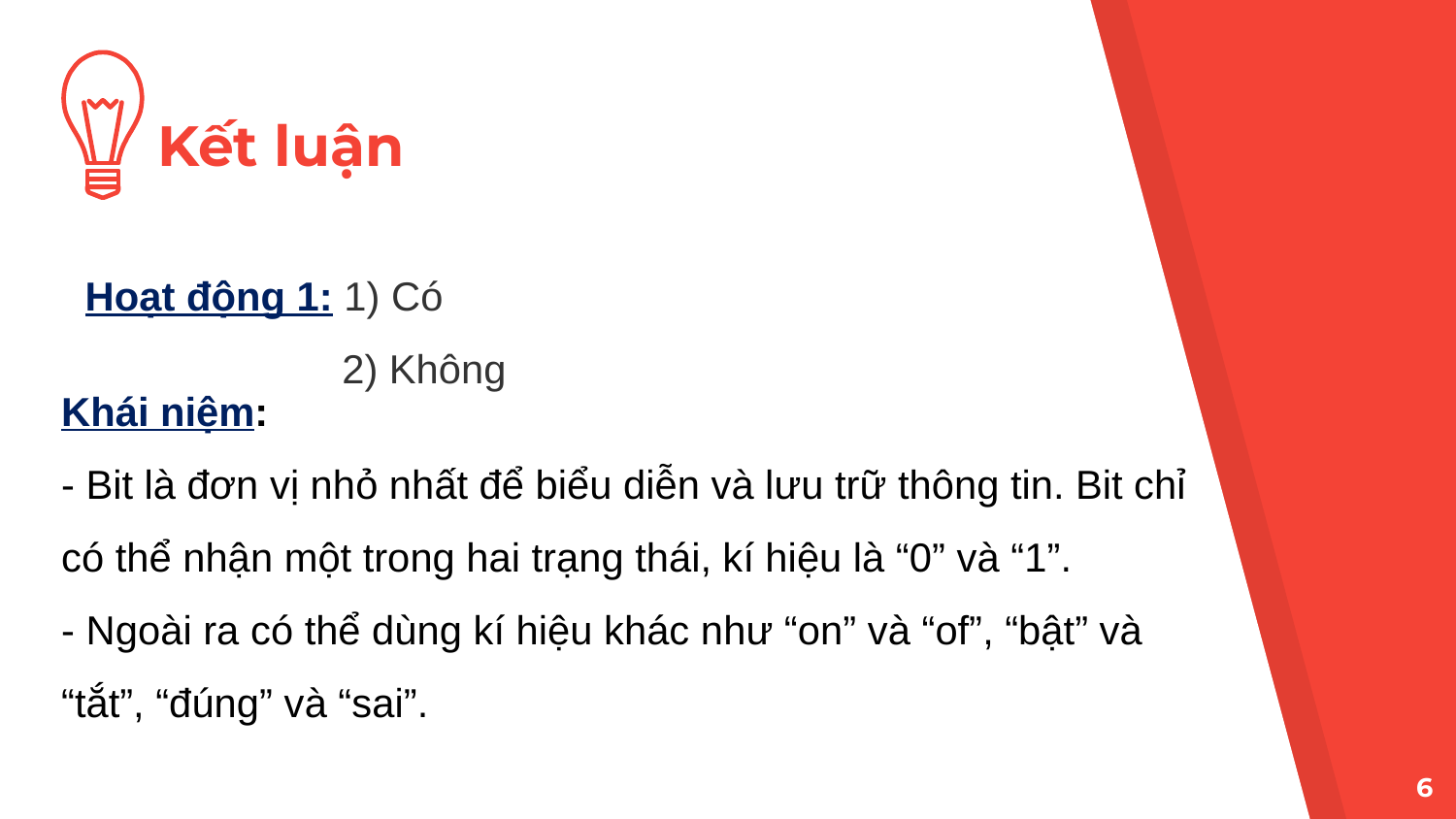

Kết luận
Hoạt động 1: 1) Có
                       2) Không
Khái niệm:
- Bit là đơn vị nhỏ nhất để biểu diễn và lưu trữ thông tin. Bit chỉ
có thể nhận một trong hai trạng thái, kí hiệu là “0” và “1”.
- Ngoài ra có thể dùng kí hiệu khác như “on” và “of”, “bật” và “tắt”, “đúng” và “sai”.
6